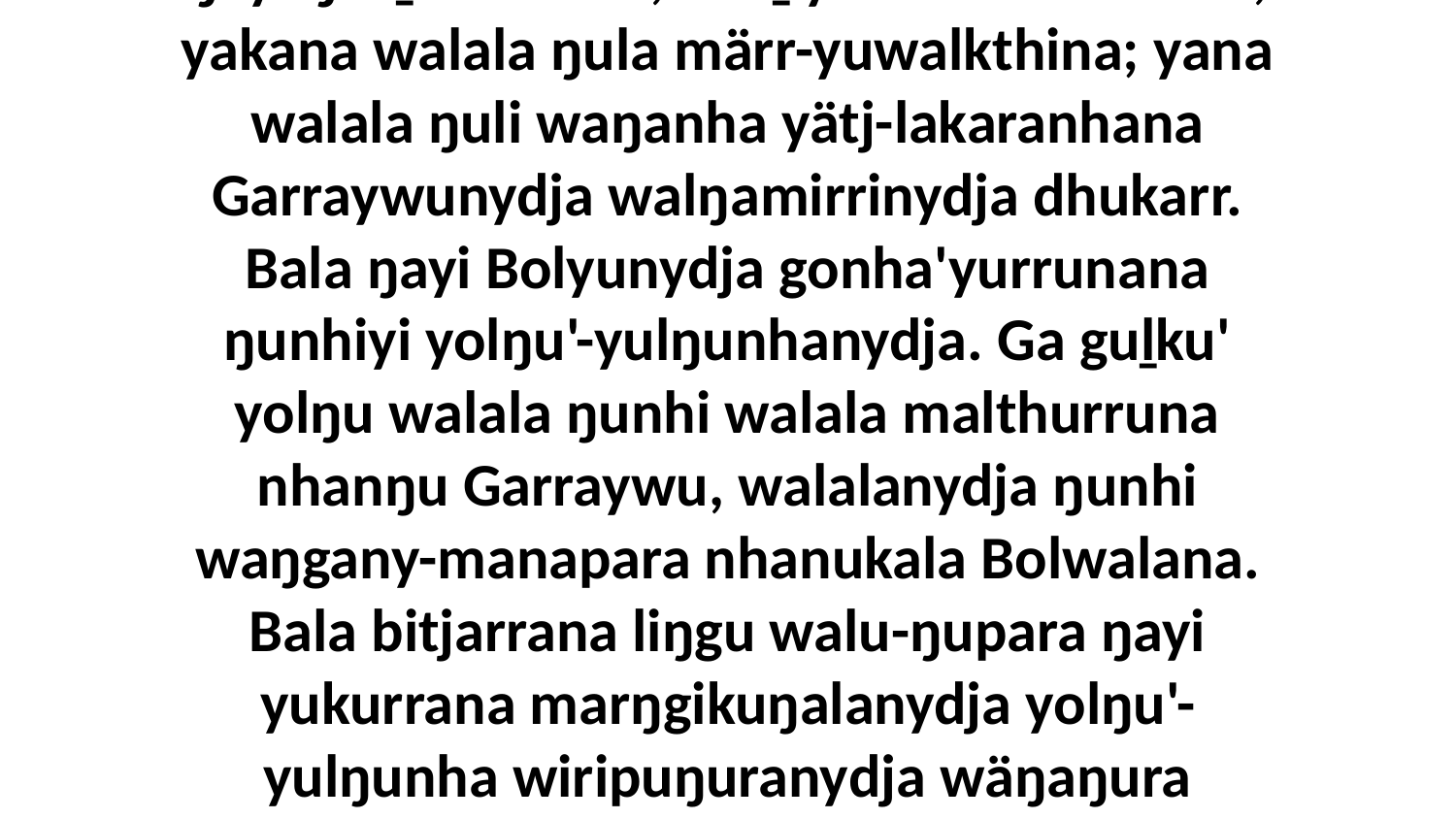

9 Yurru wiripu-guḻkuny'tja yolŋu walala ŋayaŋu-ḏälmirrina, dhaḻ'yunarana dhikana, yakana walala ŋula märr-yuwalkthina; yana walala ŋuli waŋanha yätj-lakaranhana Garraywunydja walŋamirrinydja dhukarr. Bala ŋayi Bolyunydja gonha'yurrunana ŋunhiyi yolŋu'-yulŋunhanydja. Ga guḻku' yolŋu walala ŋunhi walala malthurruna nhanŋu Garraywu, walalanydja ŋunhi waŋgany-manapara nhanukala Bolwalana. Bala bitjarrana liŋgu walu-ŋupara ŋayi yukurrana marŋgikuŋalanydja yolŋu'-yulŋunha wiripuŋuranydja wäŋaŋura buṉbuŋura, yäkuŋura Duranatjkala buṉbuŋura.